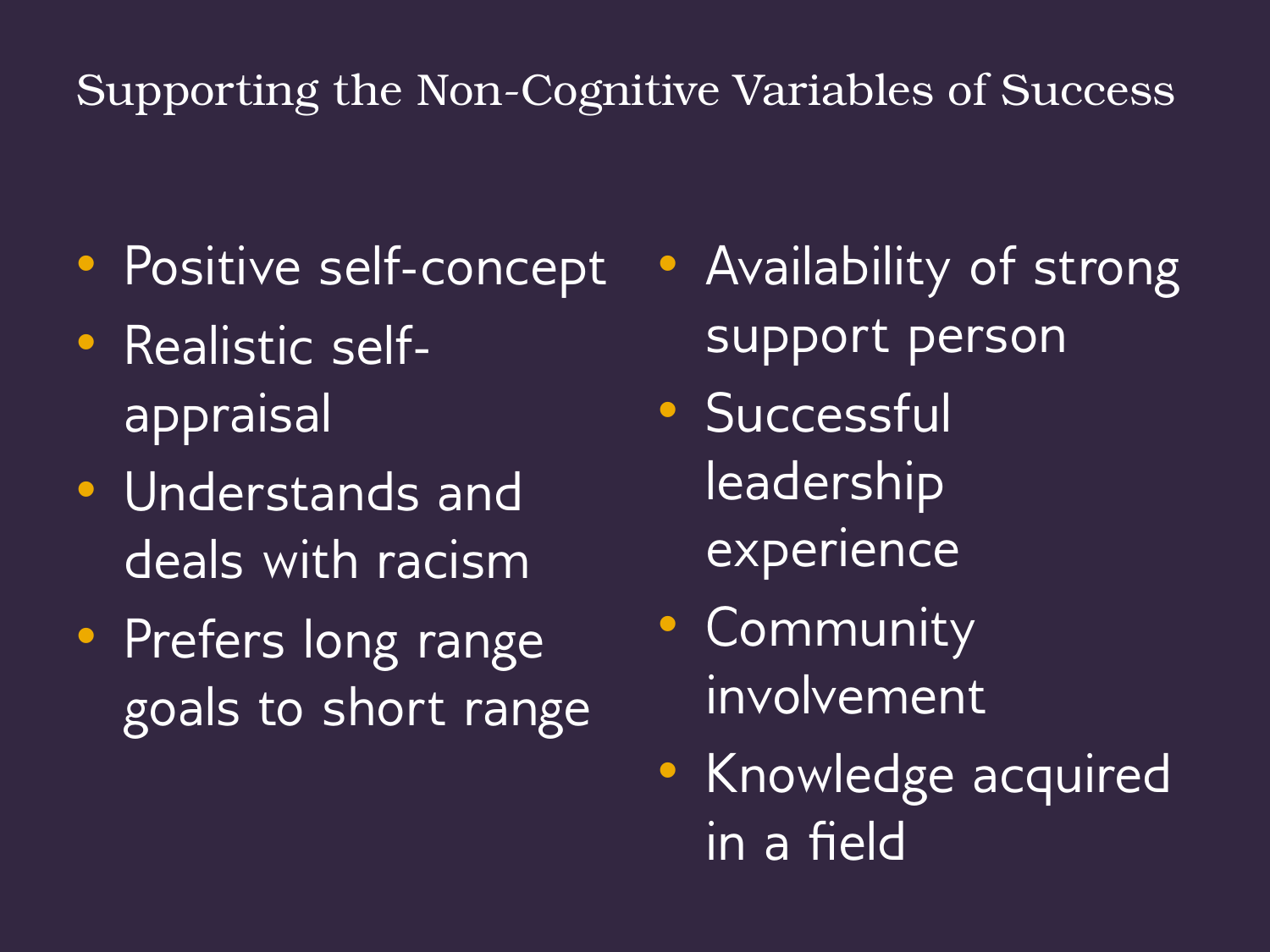

# Supporting the Non-Cognitive Variables of Success
Positive self-concept
Realistic self-appraisal
Understands and deals with racism
Prefers long range goals to short range
Availability of strong support person
Successful leadership experience
Community involvement
Knowledge acquired in a field